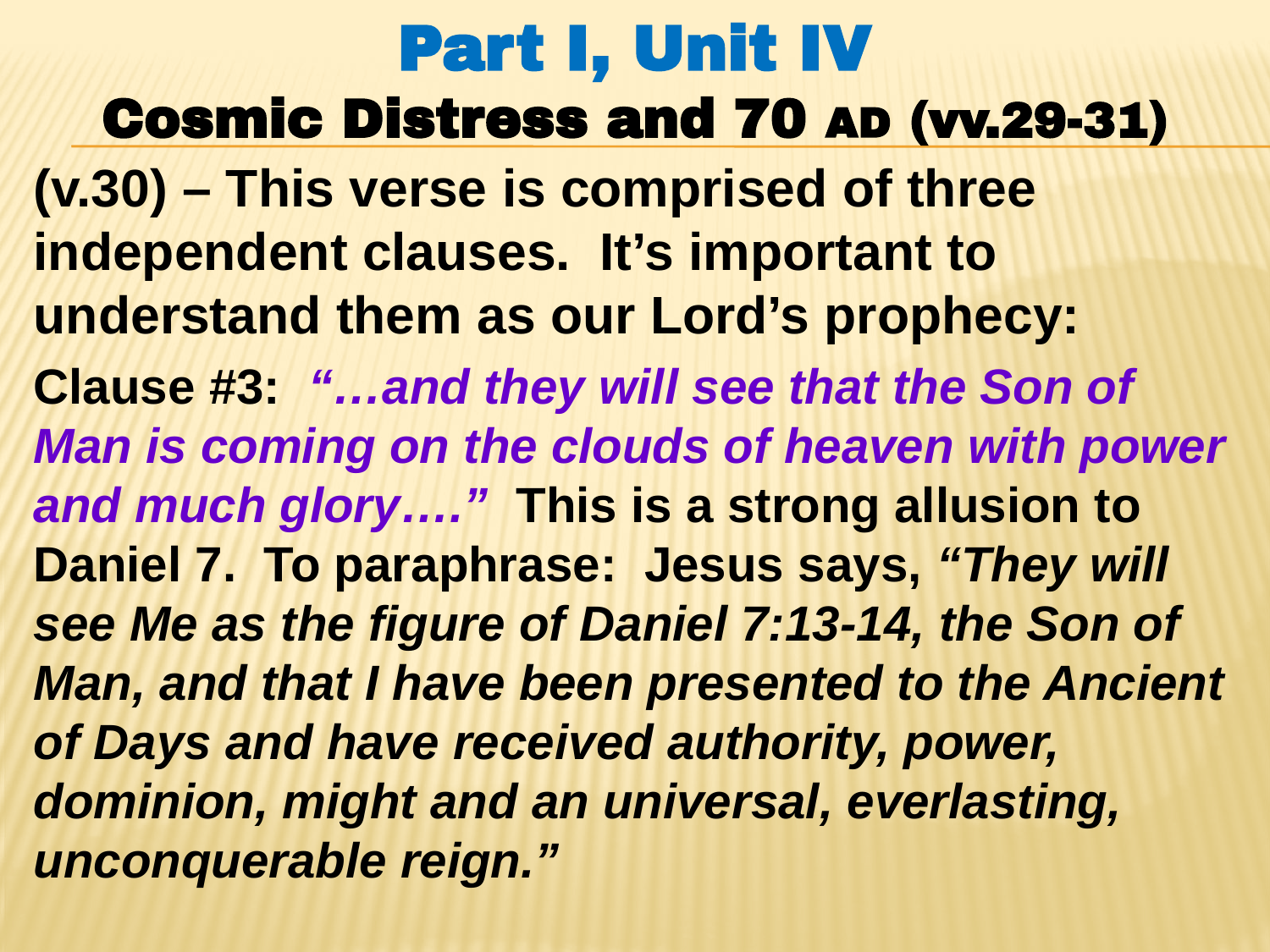

Part I, Unit IV
Cosmic Distress and 70 AD (vv.29-31)
(v.30) – This verse is comprised of three independent clauses.  It’s important to understand them as our Lord’s prophecy:
Clause #3:  “…and they will see that the Son of Man is coming on the clouds of heaven with power and much glory….”  This is a strong allusion to Daniel 7.  To paraphrase:  Jesus says, “They will see Me as the figure of Daniel 7:13-14, the Son of Man, and that I have been presented to the Ancient of Days and have received authority, power, dominion, might and an universal, everlasting, unconquerable reign.”